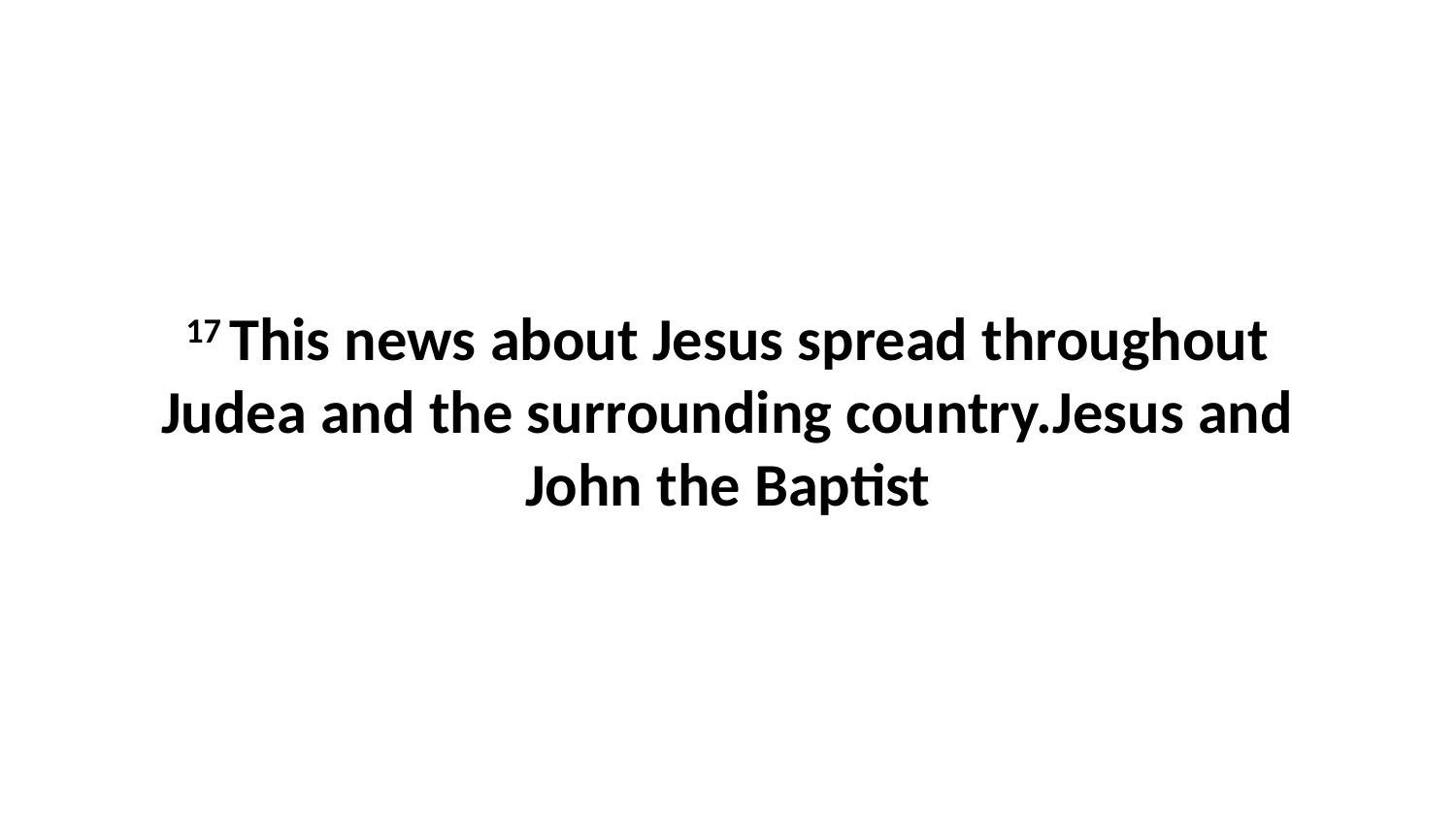

17 This news about Jesus spread throughout Judea and the surrounding country.Jesus and John the Baptist